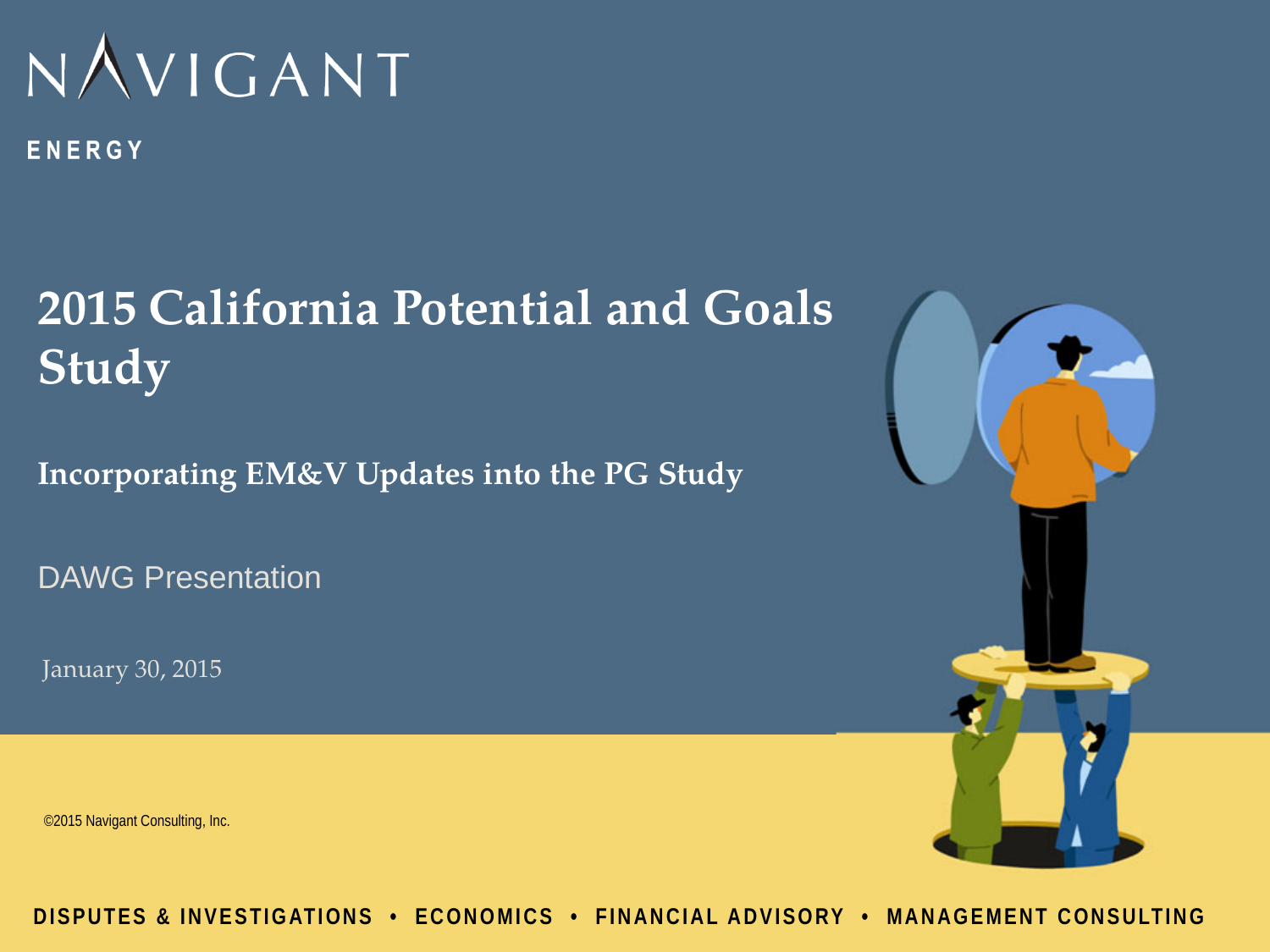

# 2015 California Potential and Goals Study Incorporating EM&V Updates into the PG Study
DAWG Presentation
January 30, 2015